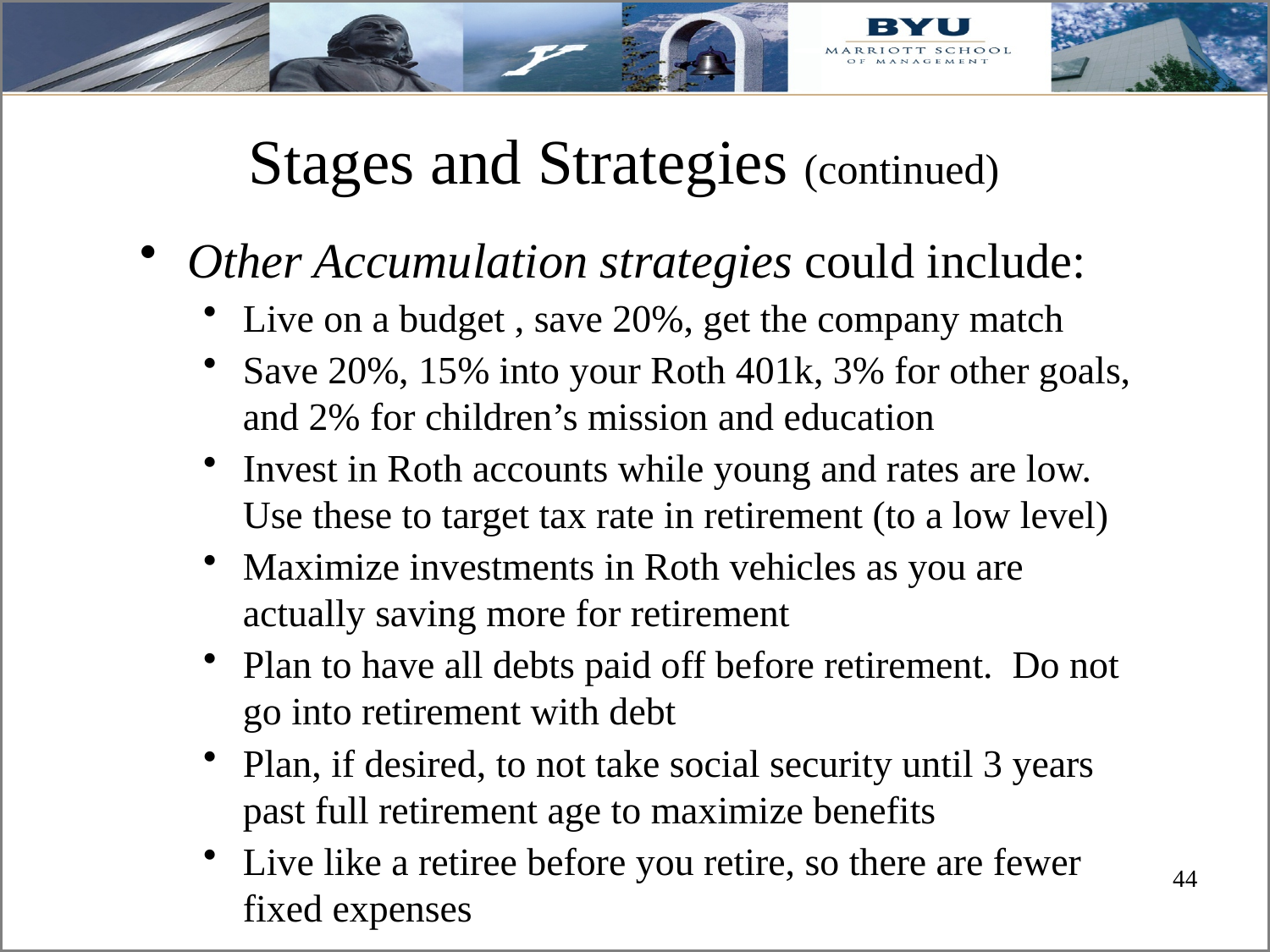

# Stages and Strategies (continued)
Other Accumulation strategies could include:
Live on a budget , save 20%, get the company match
Save 20%, 15% into your Roth 401k, 3% for other goals, and 2% for children’s mission and education
Invest in Roth accounts while young and rates are low. Use these to target tax rate in retirement (to a low level)
Maximize investments in Roth vehicles as you are actually saving more for retirement
Plan to have all debts paid off before retirement.  Do not go into retirement with debt
Plan, if desired, to not take social security until 3 years past full retirement age to maximize benefits
Live like a retiree before you retire, so there are fewer fixed expenses